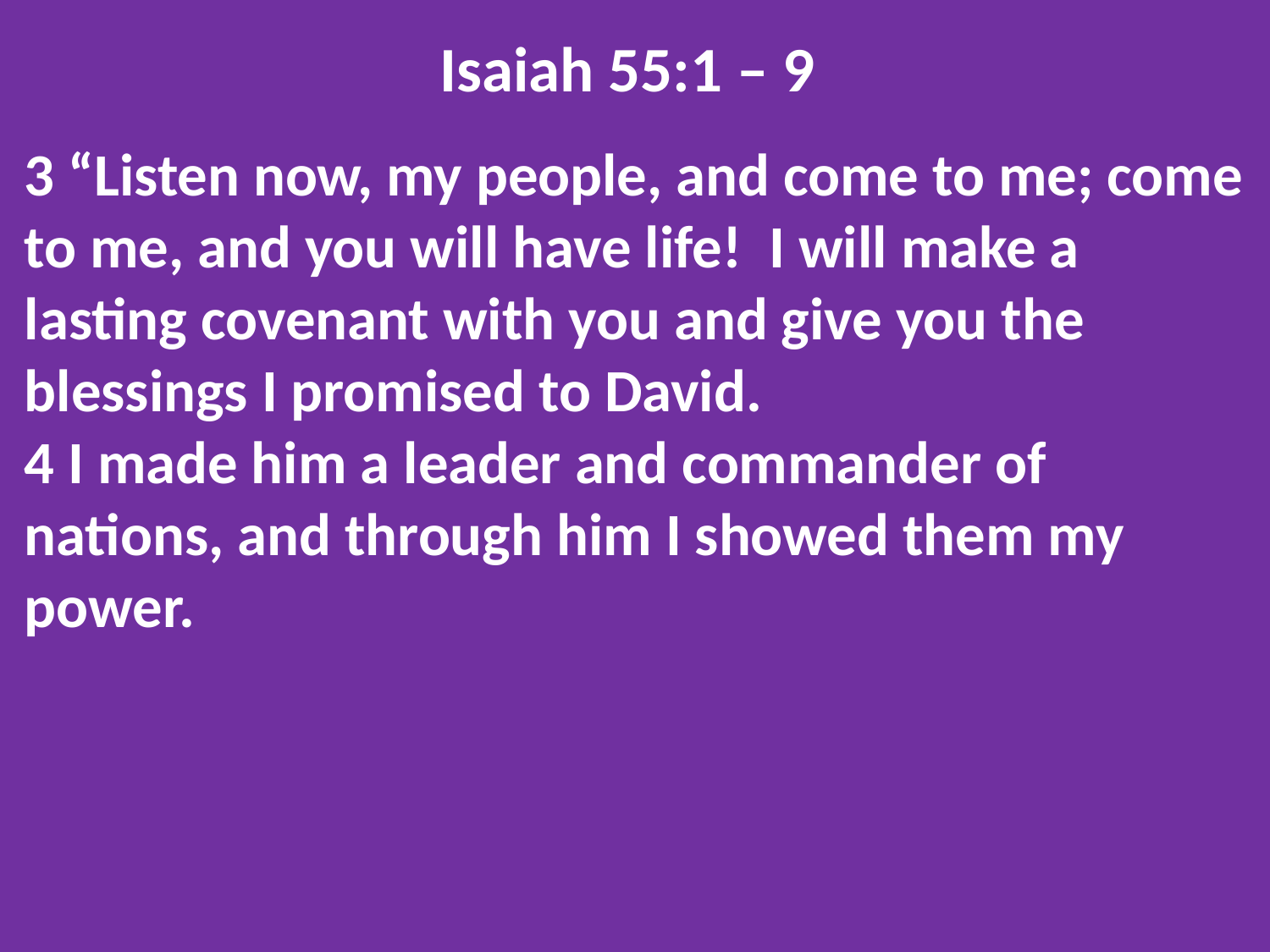

Isaiah 55:1 – 9

3 “Listen now, my people, and come to me; come to me, and you will have life!  I will make a lasting covenant with you and give you the blessings I promised to David.
4 I made him a leader and commander of nations, and through him I showed them my power.